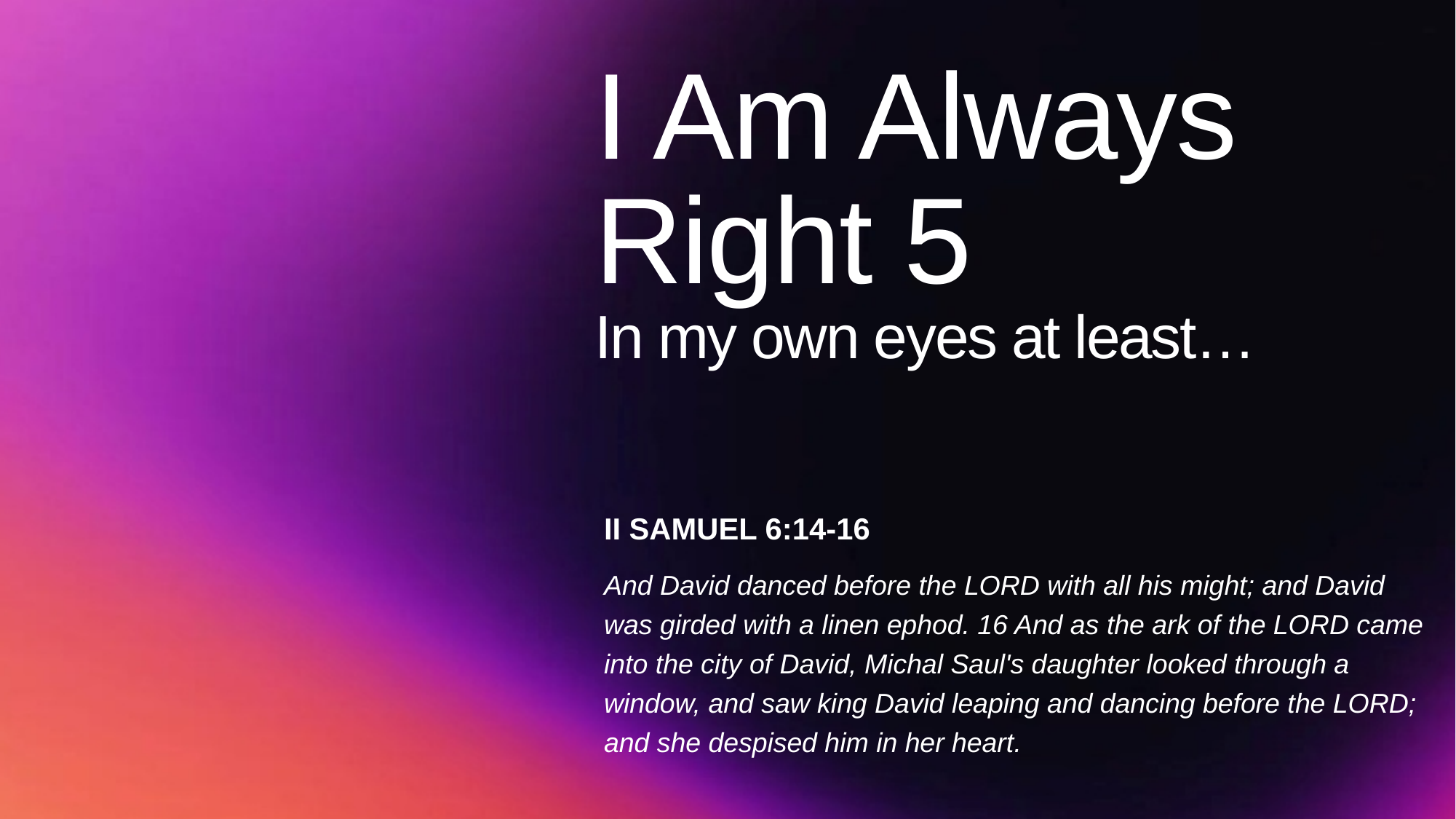

# I Am Always Right 5 In my own eyes at least…
II SAMUEL 6:14-16
And David danced before the LORD with all his might; and David was girded with a linen ephod. 16 And as the ark of the LORD came into the city of David, Michal Saul's daughter looked through a window, and saw king David leaping and dancing before the LORD; and she despised him in her heart.